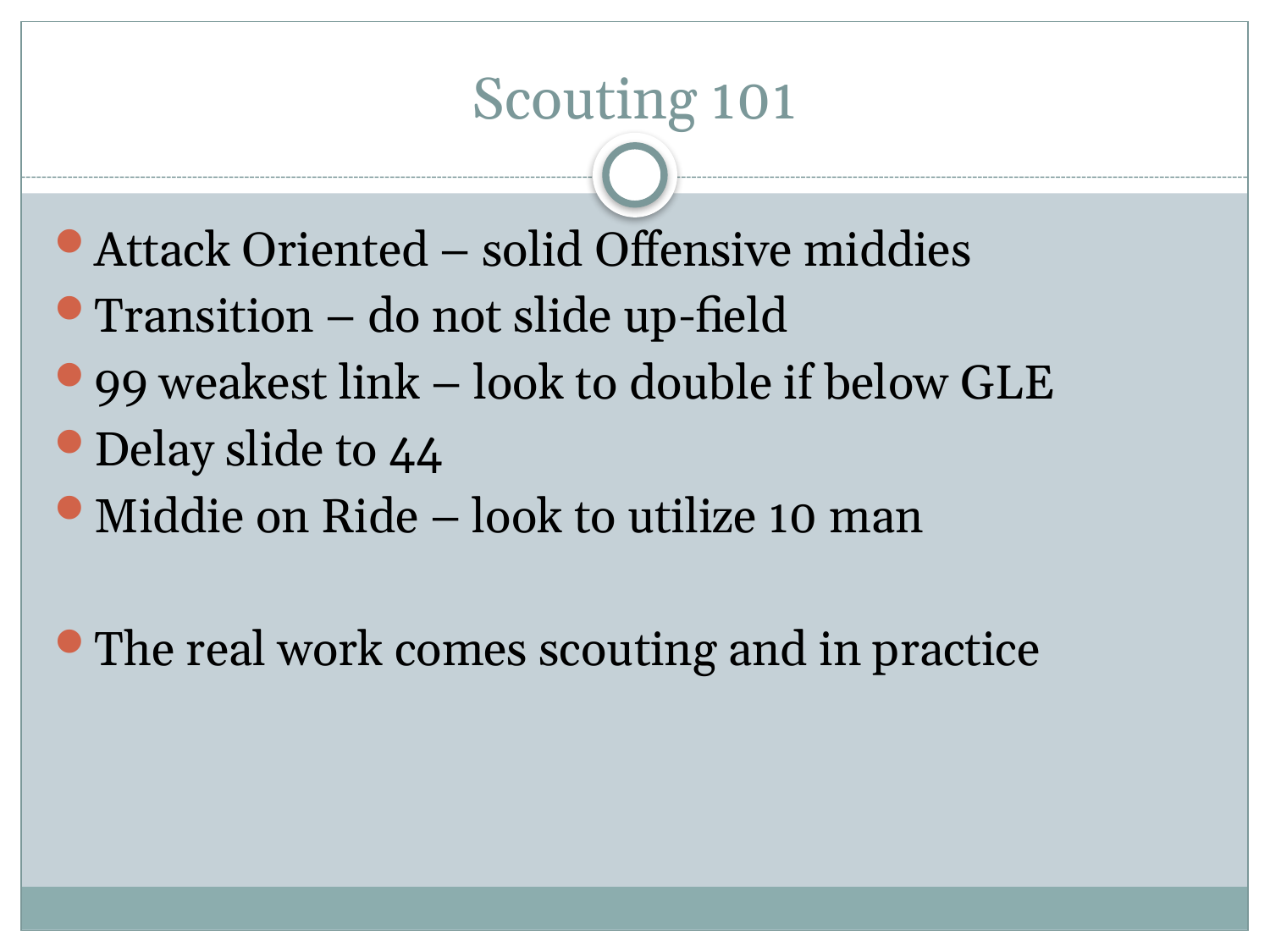

# Scouting 101
Attack Oriented – solid Offensive middies
Transition – do not slide up-field
99 weakest link – look to double if below GLE
Delay slide to 44
Middie on Ride – look to utilize 10 man

The real work comes scouting and in practice